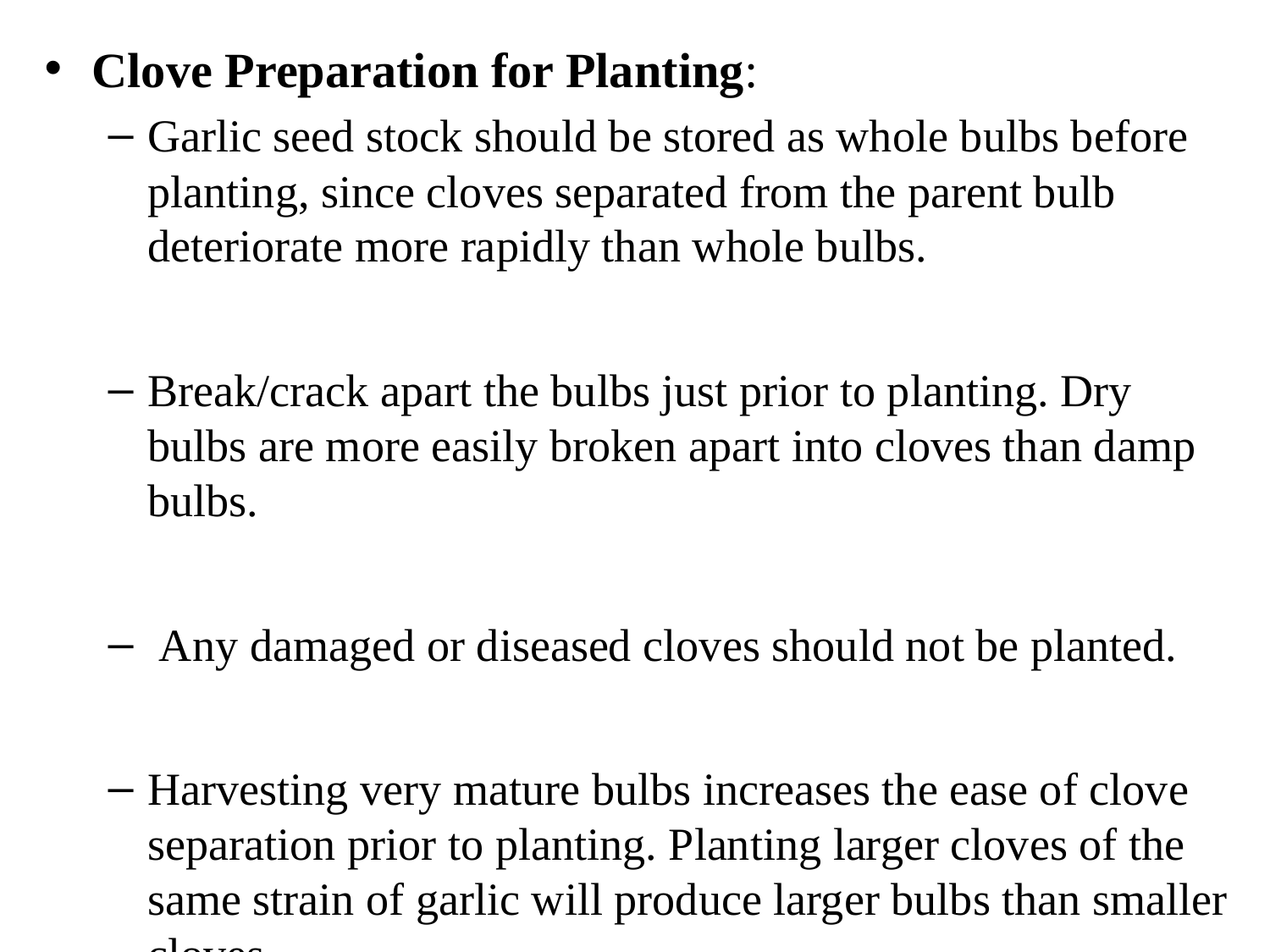

Clove Preparation for Planting:
Garlic seed stock should be stored as whole bulbs before planting, since cloves separated from the parent bulb deteriorate more rapidly than whole bulbs.

Break/crack apart the bulbs just prior to planting. Dry bulbs are more easily broken apart into cloves than damp bulbs.

 Any damaged or diseased cloves should not be planted.

Harvesting very mature bulbs increases the ease of clove separation prior to planting. Planting larger cloves of the same strain of garlic will produce larger bulbs than smaller cloves.